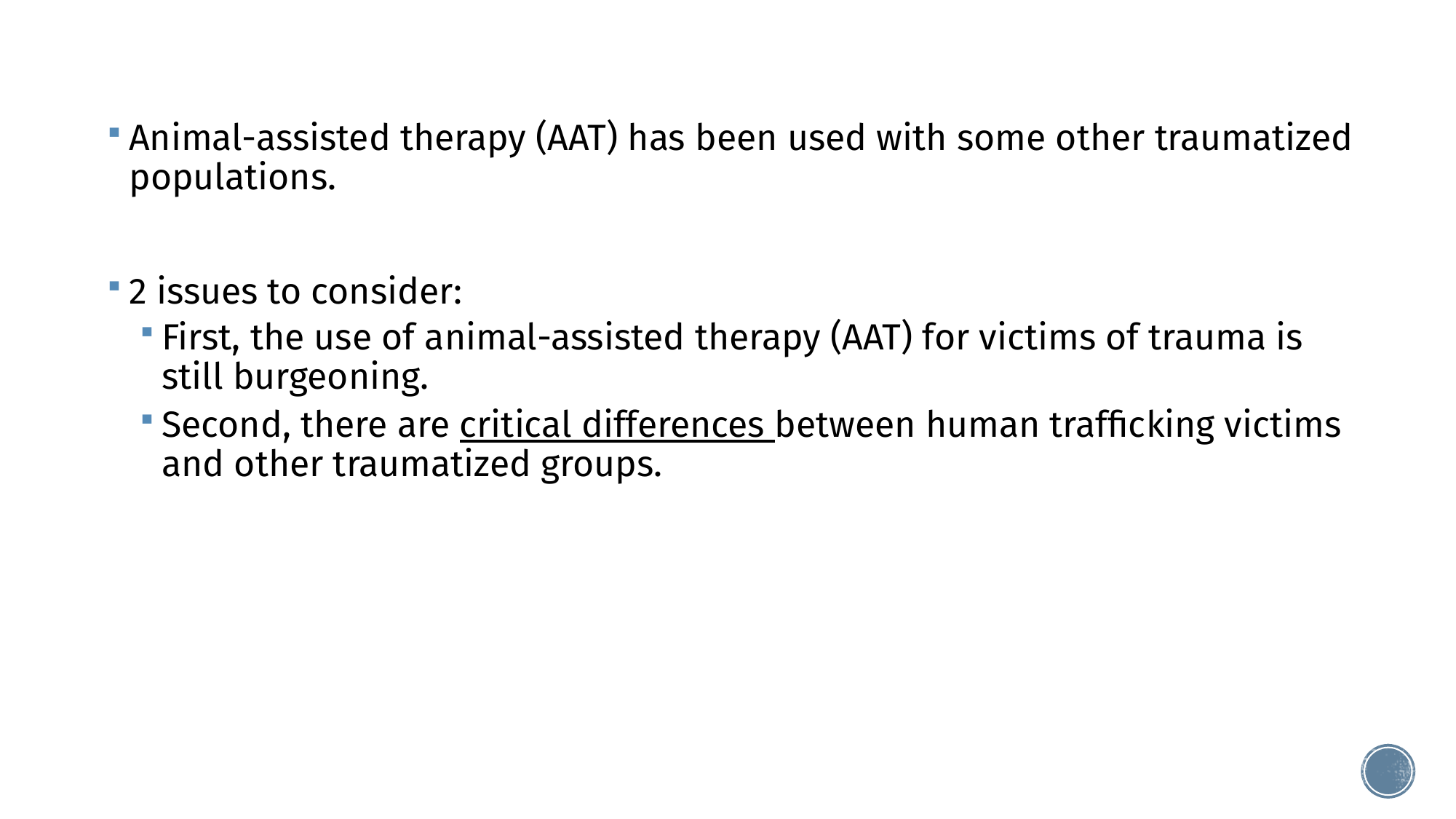

Animal-assisted therapy (AAT) has been used with some other traumatized populations.

2 issues to consider:
First, the use of animal-assisted therapy (AAT) for victims of trauma is still burgeoning.
Second, there are critical differences between human trafficking victims and other traumatized groups.